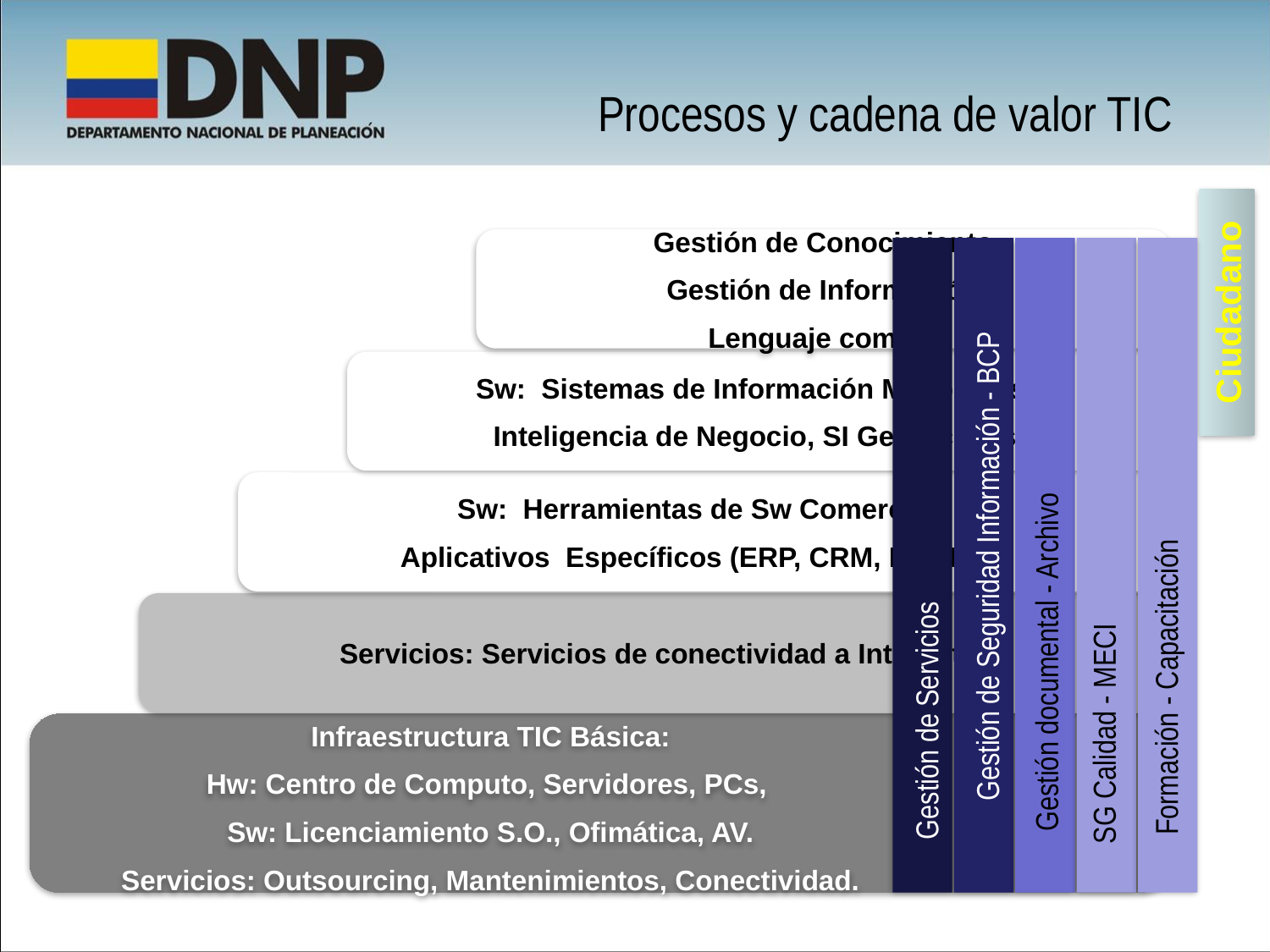

Procesos y cadena de valor TIC
Gestión de Conocimiento
Gestión de Información
Lenguaje común

Ciudadano
Sw:  Sistemas de Información Misionales,
Inteligencia de Negocio, SI Gerenciales.
Sw:  Herramientas de Sw Comercial,
Aplicativos  Específicos (ERP, CRM, HHRR…)
Gestión de Seguridad Información - BCP
Servicios: Servicios de conectividad a Internet.
Gestión documental - Archivo
Formación - Capacitación
Gestión de Servicios
SG Calidad - MECI

Infraestructura TIC Básica:
Hw: Centro de Computo, Servidores, PCs,
Sw: Licenciamiento S.O., Ofimática, AV.
Servicios: Outsourcing, Mantenimientos, Conectividad.